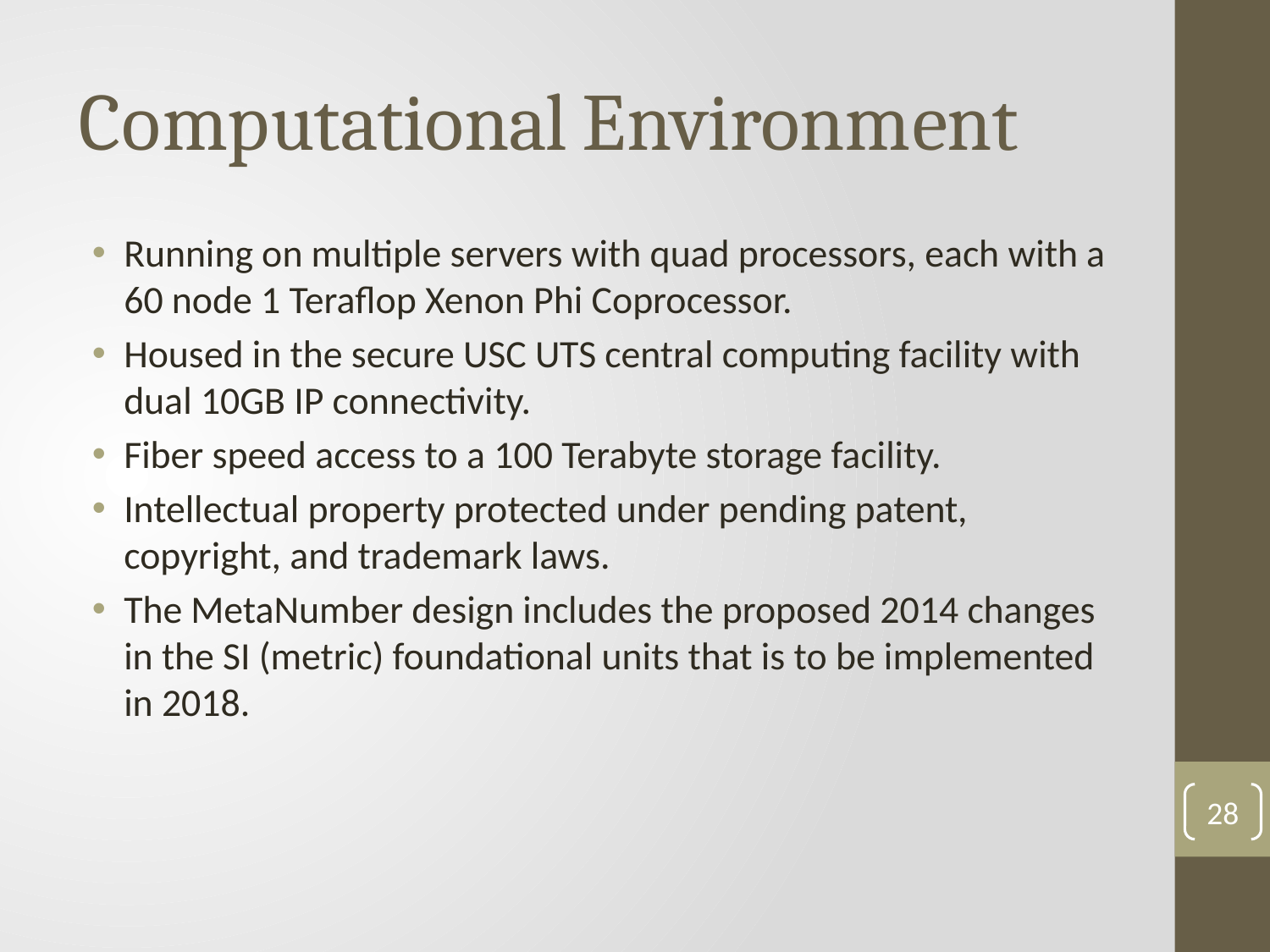

# Computational Environment
Running on multiple servers with quad processors, each with a 60 node 1 Teraflop Xenon Phi Coprocessor.
Housed in the secure USC UTS central computing facility with  dual 10GB IP connectivity.
Fiber speed access to a 100 Terabyte storage facility.
Intellectual property protected under pending patent, copyright, and trademark laws.
The MetaNumber design includes the proposed 2014 changes in the SI (metric) foundational units that is to be implemented in 2018.
28